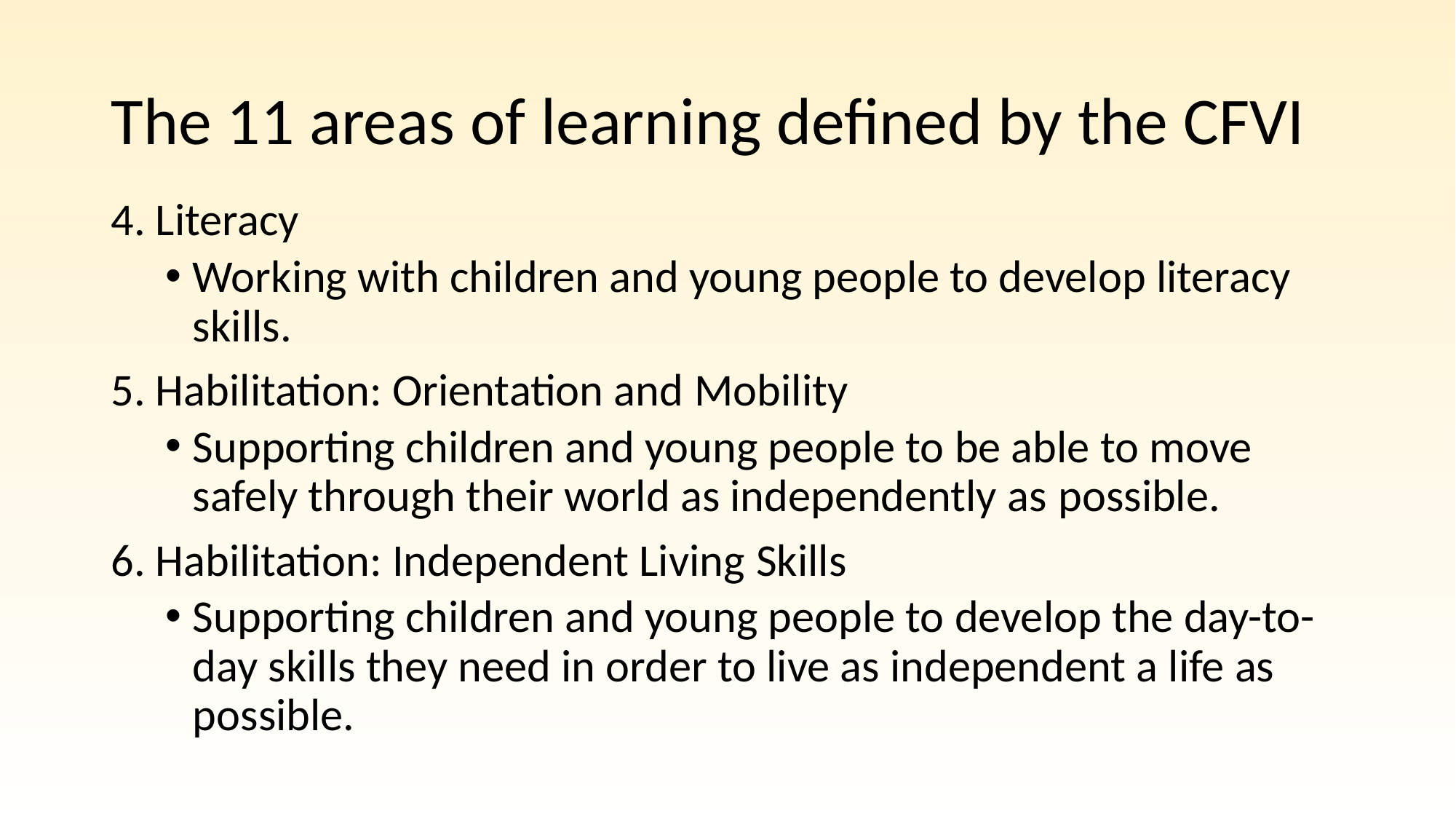

# The 11 areas of learning defined by the CFVI
4. Literacy
Working with children and young people to develop literacy skills.
5. Habilitation: Orientation and Mobility
Supporting children and young people to be able to move safely through their world as independently as possible.
6. Habilitation: Independent Living Skills
Supporting children and young people to develop the day-to-day skills they need in order to live as independent a life as possible.